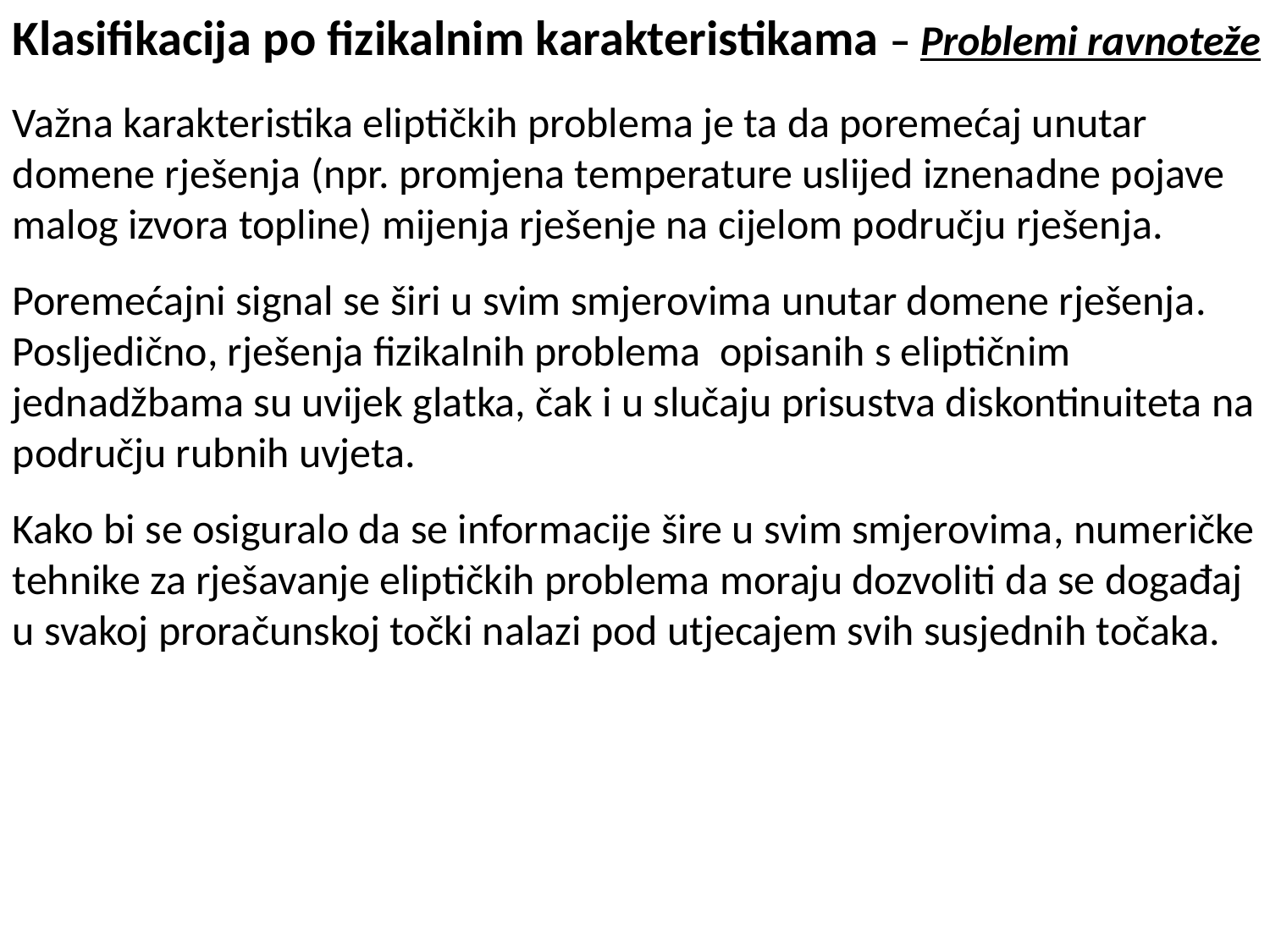

Klasifikacija po fizikalnim karakteristikama – Problemi ravnoteže
Važna karakteristika eliptičkih problema je ta da poremećaj unutar domene rješenja (npr. promjena temperature uslijed iznenadne pojave malog izvora topline) mijenja rješenje na cijelom području rješenja.

Poremećajni signal se širi u svim smjerovima unutar domene rješenja.
Posljedično, rješenja fizikalnih problema  opisanih s eliptičnim jednadžbama su uvijek glatka, čak i u slučaju prisustva diskontinuiteta na području rubnih uvjeta.

Kako bi se osiguralo da se informacije šire u svim smjerovima, numeričke tehnike za rješavanje eliptičkih problema moraju dozvoliti da se događaj u svakoj proračunskoj točki nalazi pod utjecajem svih susjednih točaka.